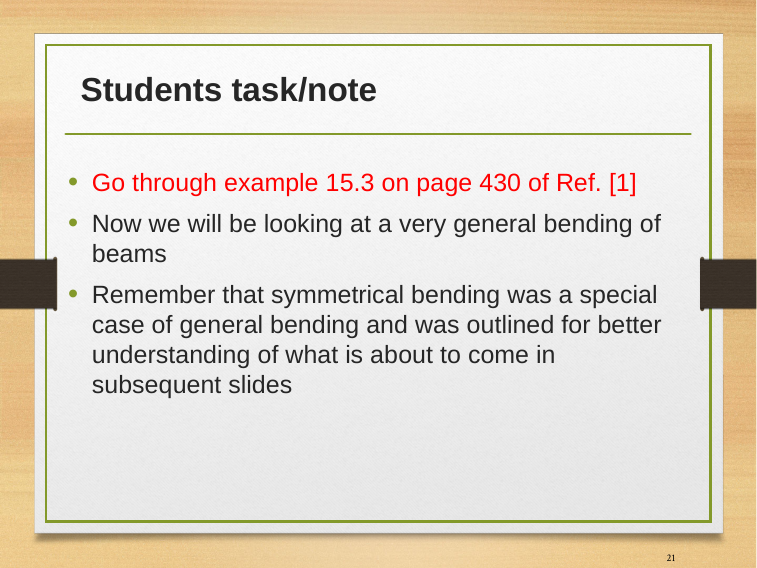

# Students task/note
Go through example 15.3 on page 430 of Ref. [1]
Now we will be looking at a very general bending of beams
Remember that symmetrical bending was a special case of general bending and was outlined for better understanding of what is about to come in subsequent slides
21